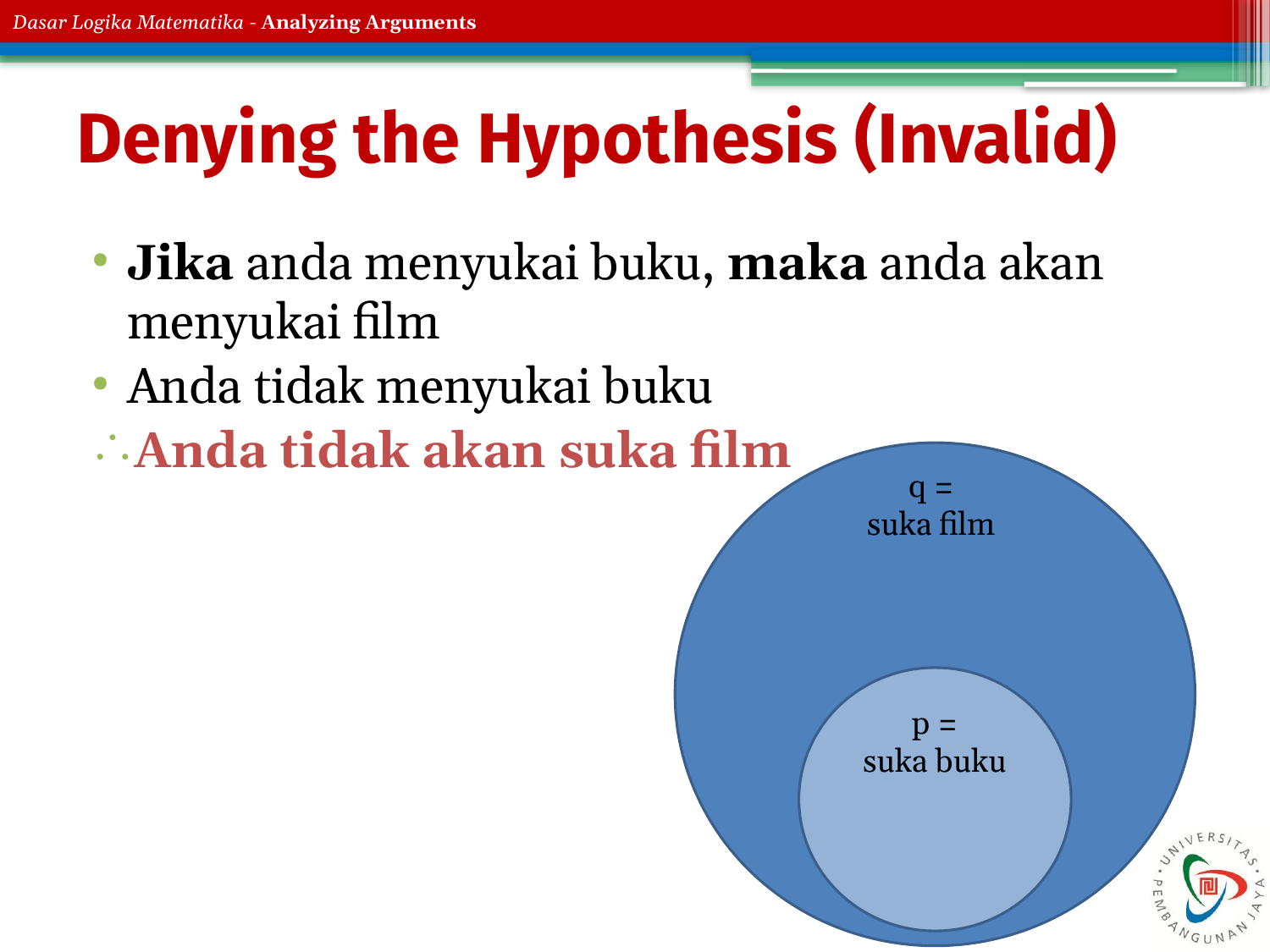

# Denying the Hypothesis (Invalid)
Jika anda menyukai buku, maka anda akan menyukai film
Anda tidak menyukai buku
Anda tidak akan suka film

q =
suka film

p =
suka buku